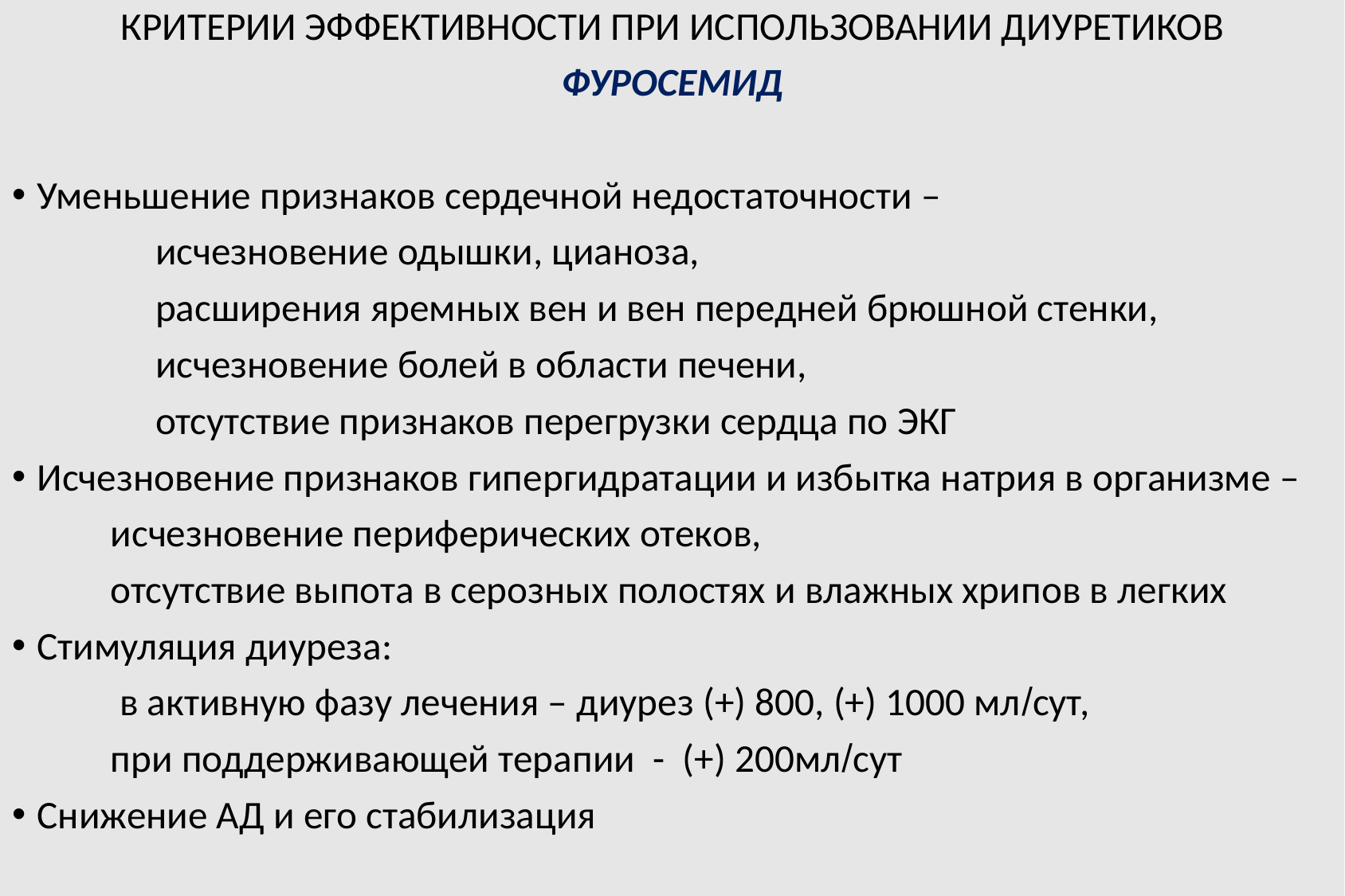

КРИТЕРИИ ЭФФЕКТИВНОСТИ ПРИ ИСПОЛЬЗОВАНИИ ДИУРЕТИКОВ
ФУРОСЕМИД

Уменьшение признаков сердечной недостаточности –
                исчезновение одышки, цианоза,
                расширения яремных вен и вен передней брюшной стенки,
                исчезновение болей в области печени,
                отсутствие признаков перегрузки сердца по ЭКГ
Исчезновение признаков гипергидратации и избытка натрия в организме –
           исчезновение периферических отеков,
           отсутствие выпота в серозных полостях и влажных хрипов в легких
Стимуляция диуреза:
            в активную фазу лечения – диурез (+) 800, (+) 1000 мл/сут,
           при поддерживающей терапии  -  (+) 200мл/сут
Cнижение АД и его стабилизация